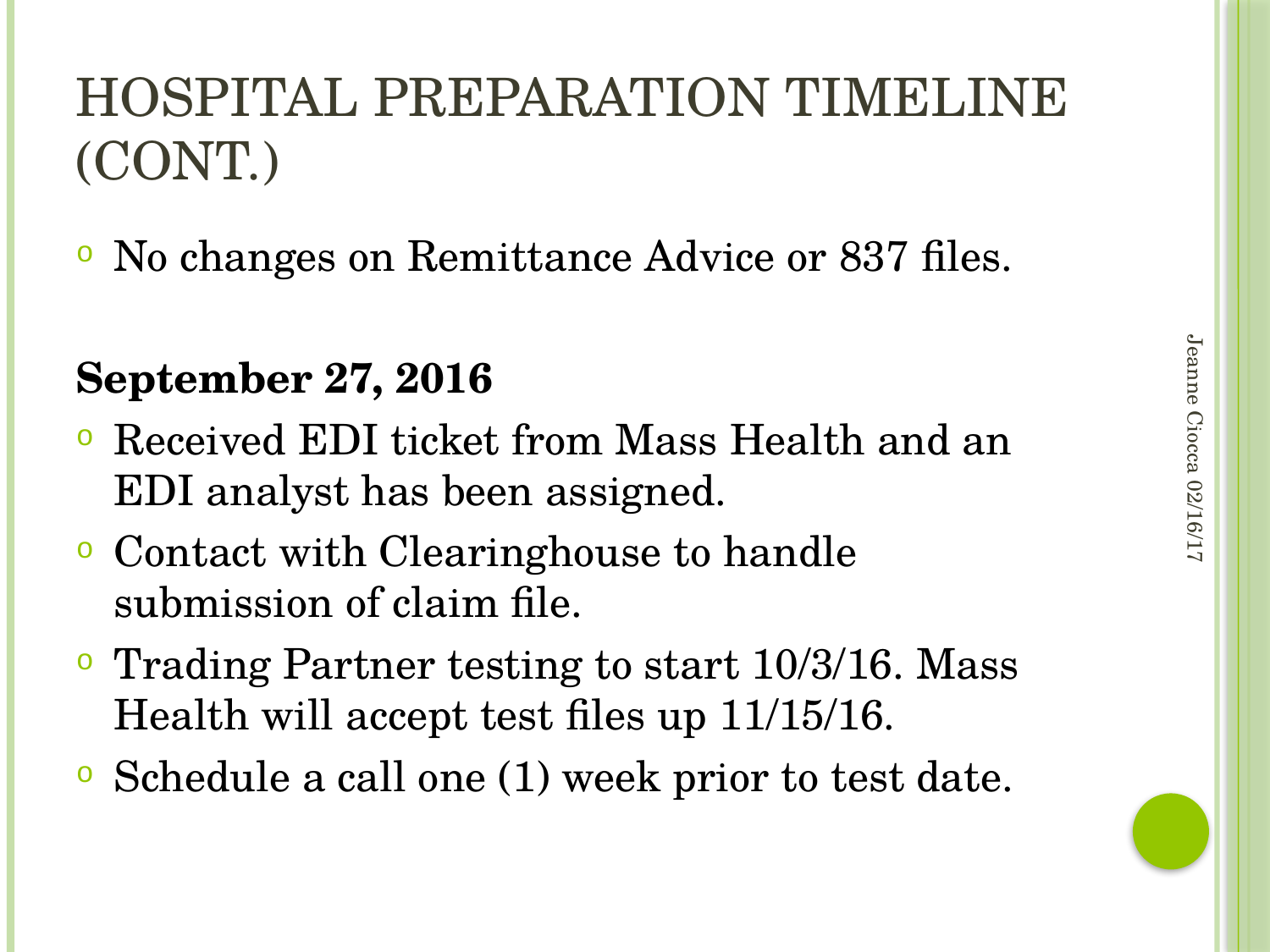

# Hospital Preparation Timeline (cont.)
No changes on Remittance Advice or 837 files.

September 27, 2016
Received EDI ticket from Mass Health and an EDI analyst has been assigned.
Contact with Clearinghouse to handle submission of claim file.
Trading Partner testing to start 10/3/16. Mass Health will accept test files up 11/15/16.
Schedule a call one (1) week prior to test date.

Jeanne Ciocca 02/16/17